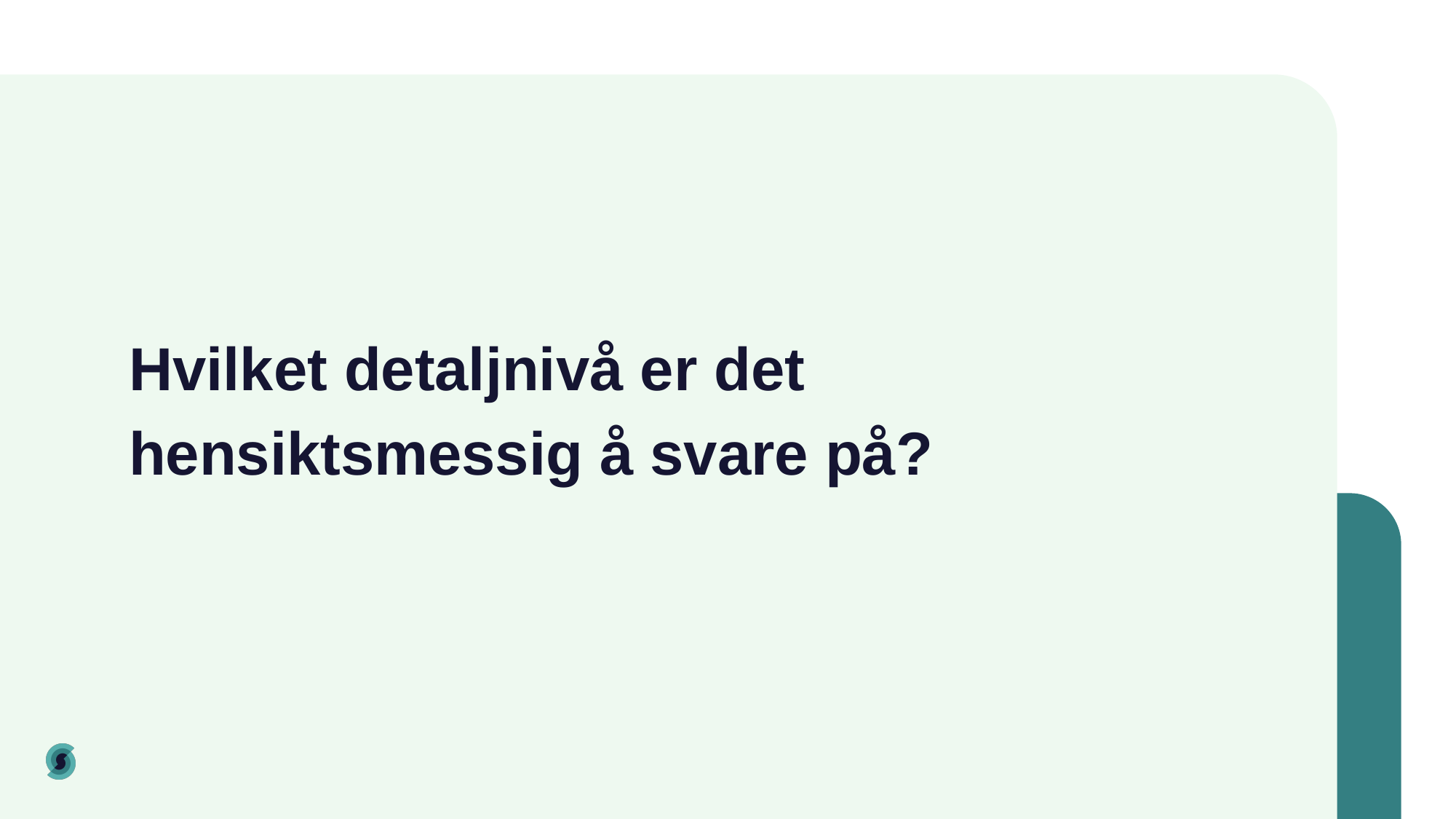

# Hvilket detaljnivå er det hensiktsmessig å svare på?